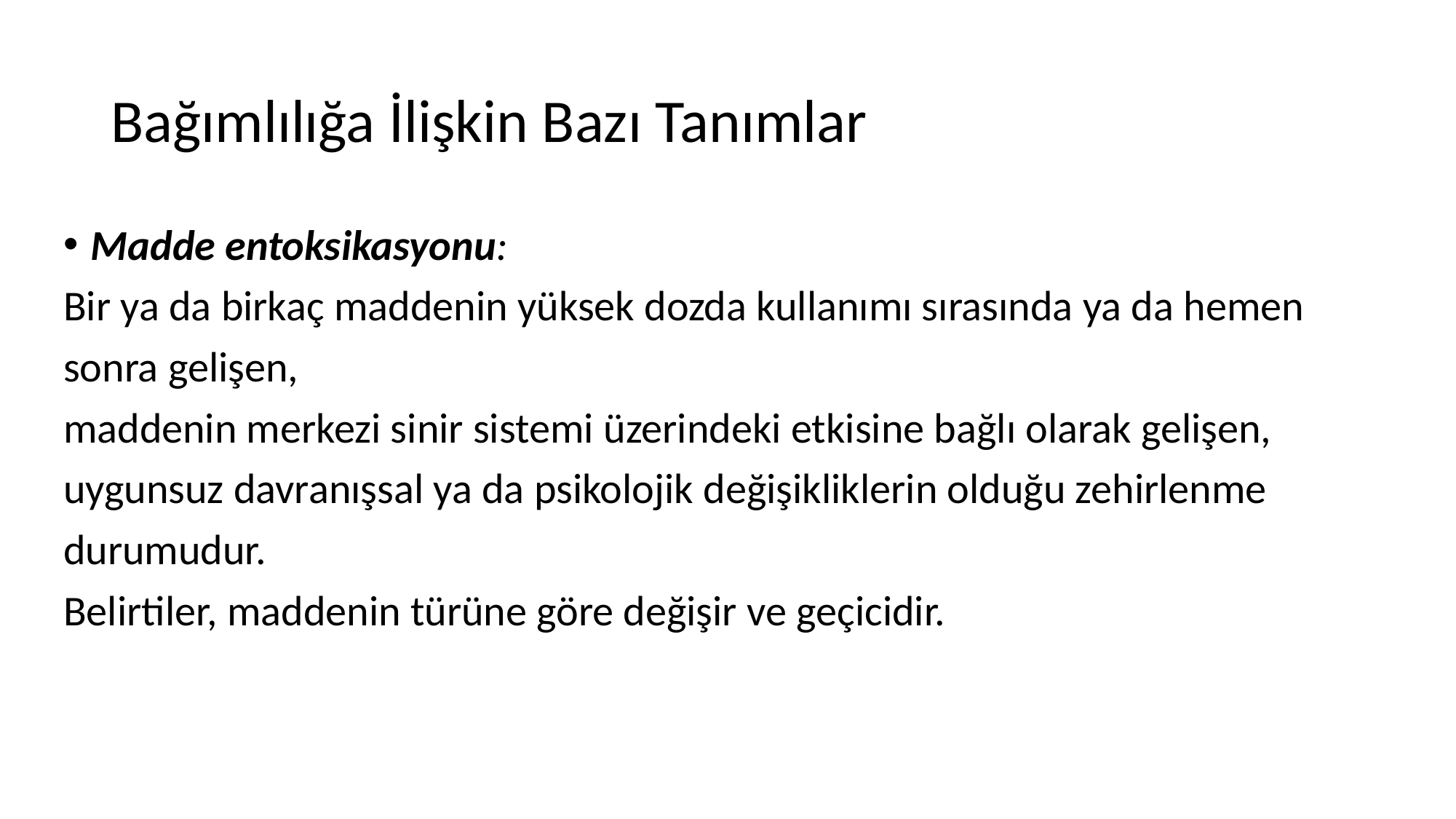

# Bağımlılığa İlişkin Bazı Tanımlar
Madde entoksikasyonu:
Bir ya da birkaç maddenin yüksek dozda kullanımı sırasında ya da hemen
sonra gelişen,
maddenin merkezi sinir sistemi üzerindeki etkisine bağlı olarak gelişen,
uygunsuz davranışsal ya da psikolojik değişikliklerin olduğu zehirlenme
durumudur.
Belirtiler, maddenin türüne göre değişir ve geçicidir.